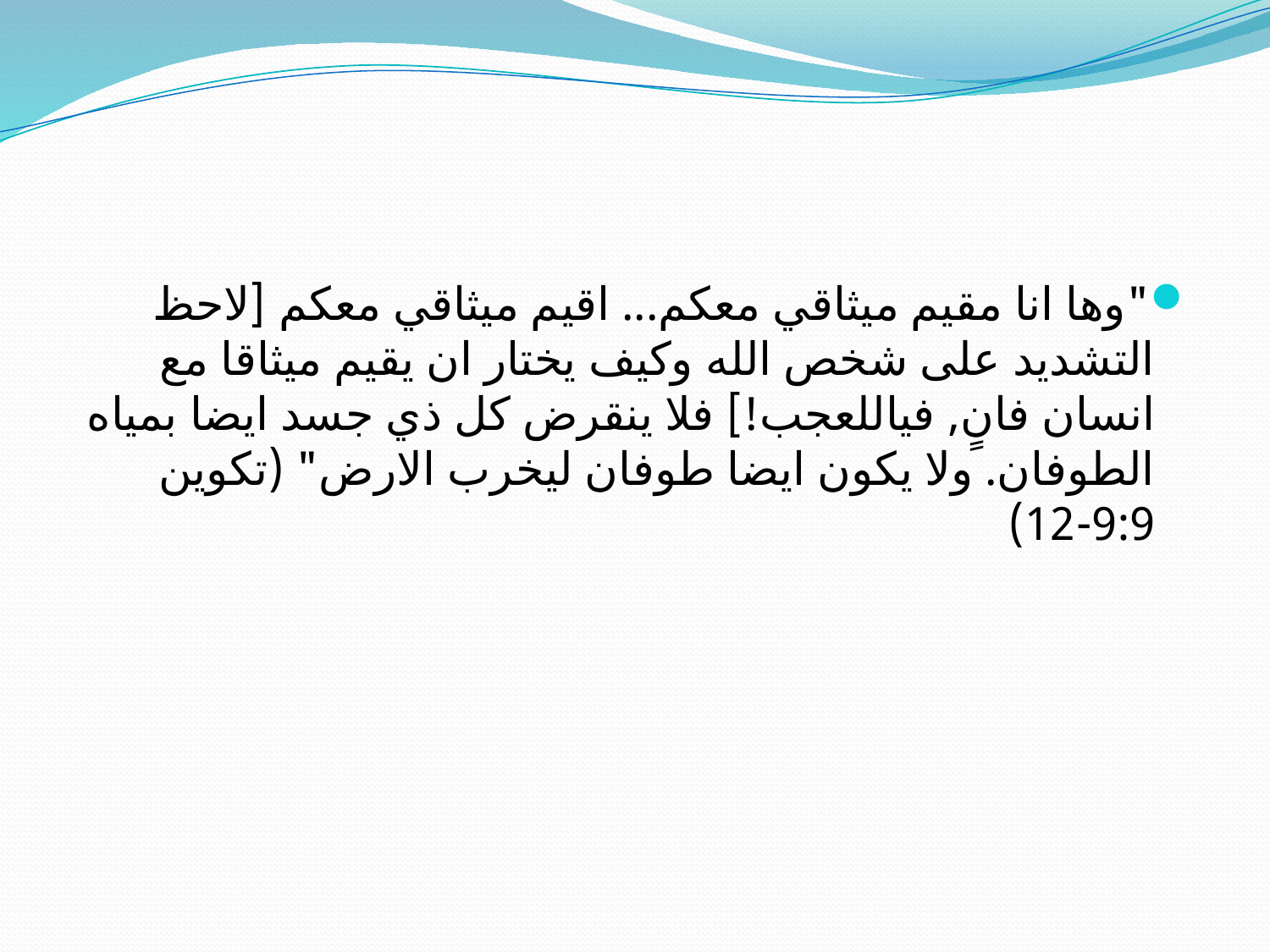

#
"وها انا مقيم ميثاقي معكم... اقيم ميثاقي معكم [لاحظ التشديد على شخص الله وكيف يختار ان يقيم ميثاقا مع انسان فانٍ, فياللعجب!] فلا ينقرض كل ذي جسد ايضا بمياه الطوفان. ولا يكون ايضا طوفان ليخرب الارض" (تكوين 9:9-12)